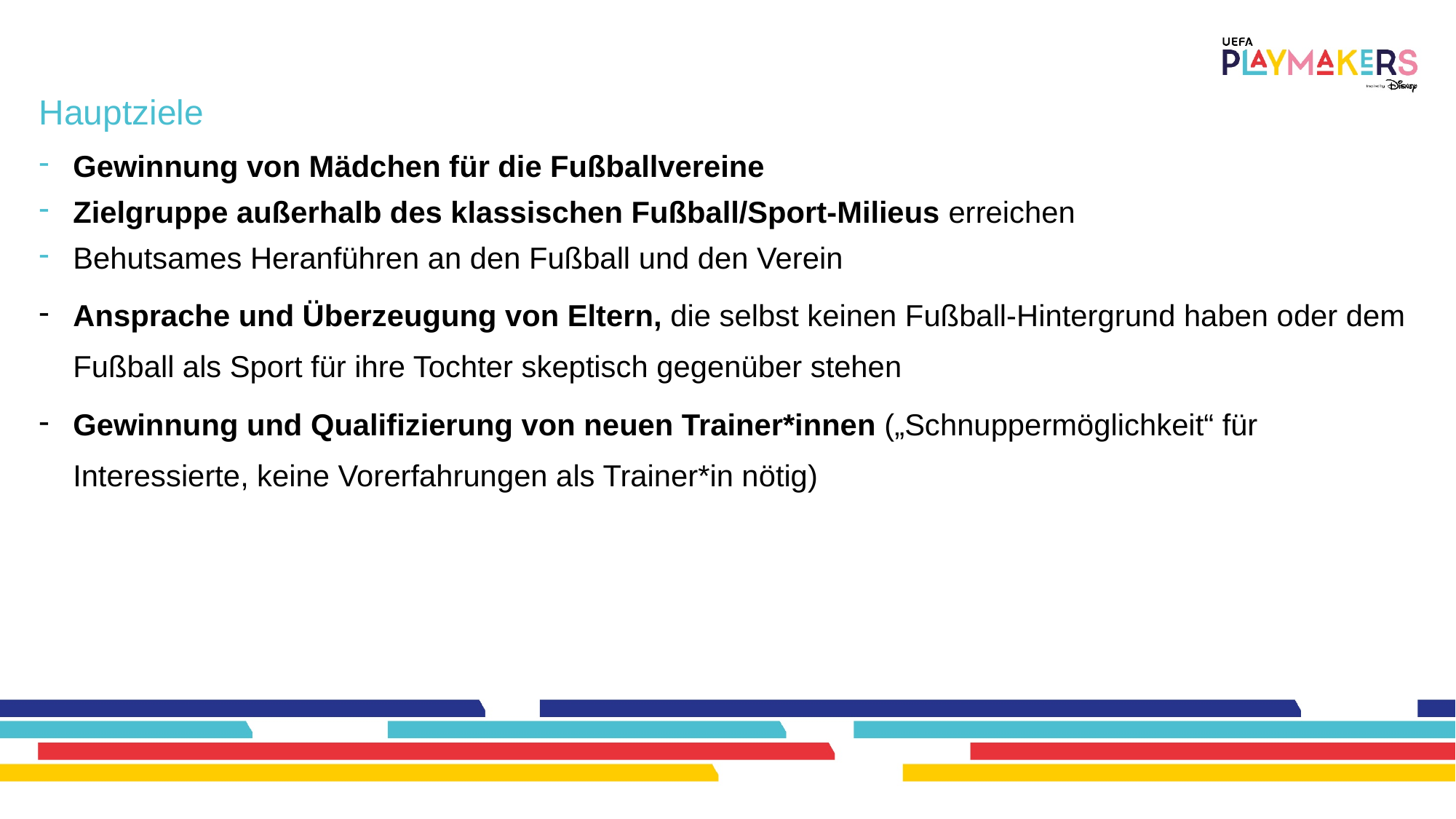

Hauptziele
Gewinnung von Mädchen für die Fußballvereine
Zielgruppe außerhalb des klassischen Fußball/Sport-Milieus erreichen
Behutsames Heranführen an den Fußball und den Verein
Ansprache und Überzeugung von Eltern, die selbst keinen Fußball-Hintergrund haben oder dem Fußball als Sport für ihre Tochter skeptisch gegenüber stehen
Gewinnung und Qualifizierung von neuen Trainer*innen („Schnuppermöglichkeit“ für Interessierte, keine Vorerfahrungen als Trainer*in nötig)